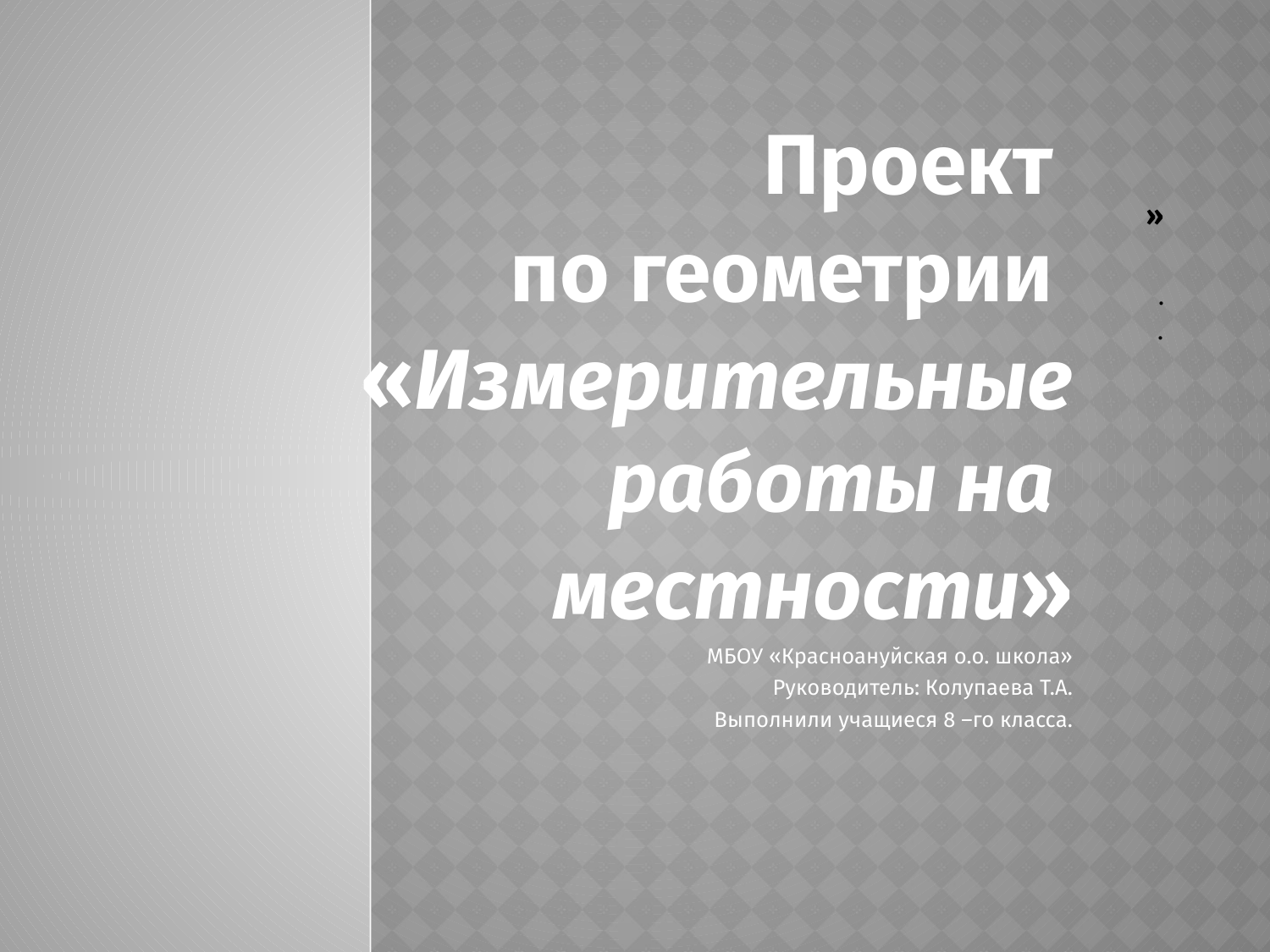

Проект
      по геометрии
     «Измерительные работы на
              местности»
               МБОУ «Красноануйская о.о. школа»
                                           Руководитель: Колупаева Т.А.
                                    Выполнили учащиеся 8 –го класса.

# » . .